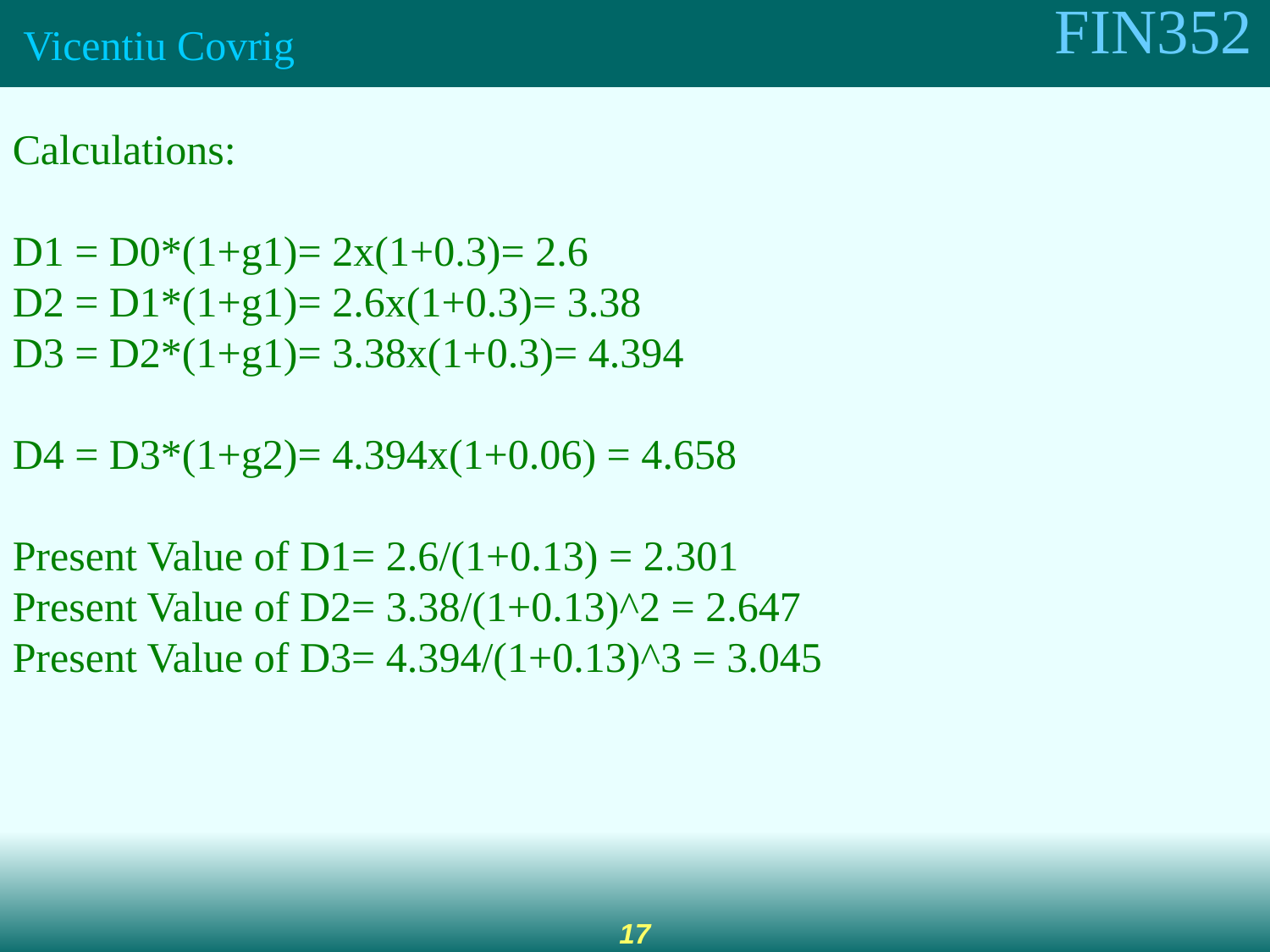

Calculations:

D1 = D0*(1+g1)= 2x(1+0.3)= 2.6
D2 = D1*(1+g1)= 2.6x(1+0.3)= 3.38
D3 = D2*(1+g1)= 3.38x(1+0.3)= 4.394

D4 = D3*(1+g2)= 4.394x(1+0.06) = 4.658

Present Value of D1= 2.6/(1+0.13) = 2.301
Present Value of D2= 3.38/(1+0.13)^2 = 2.647
Present Value of D3= 4.394/(1+0.13)^3 = 3.045